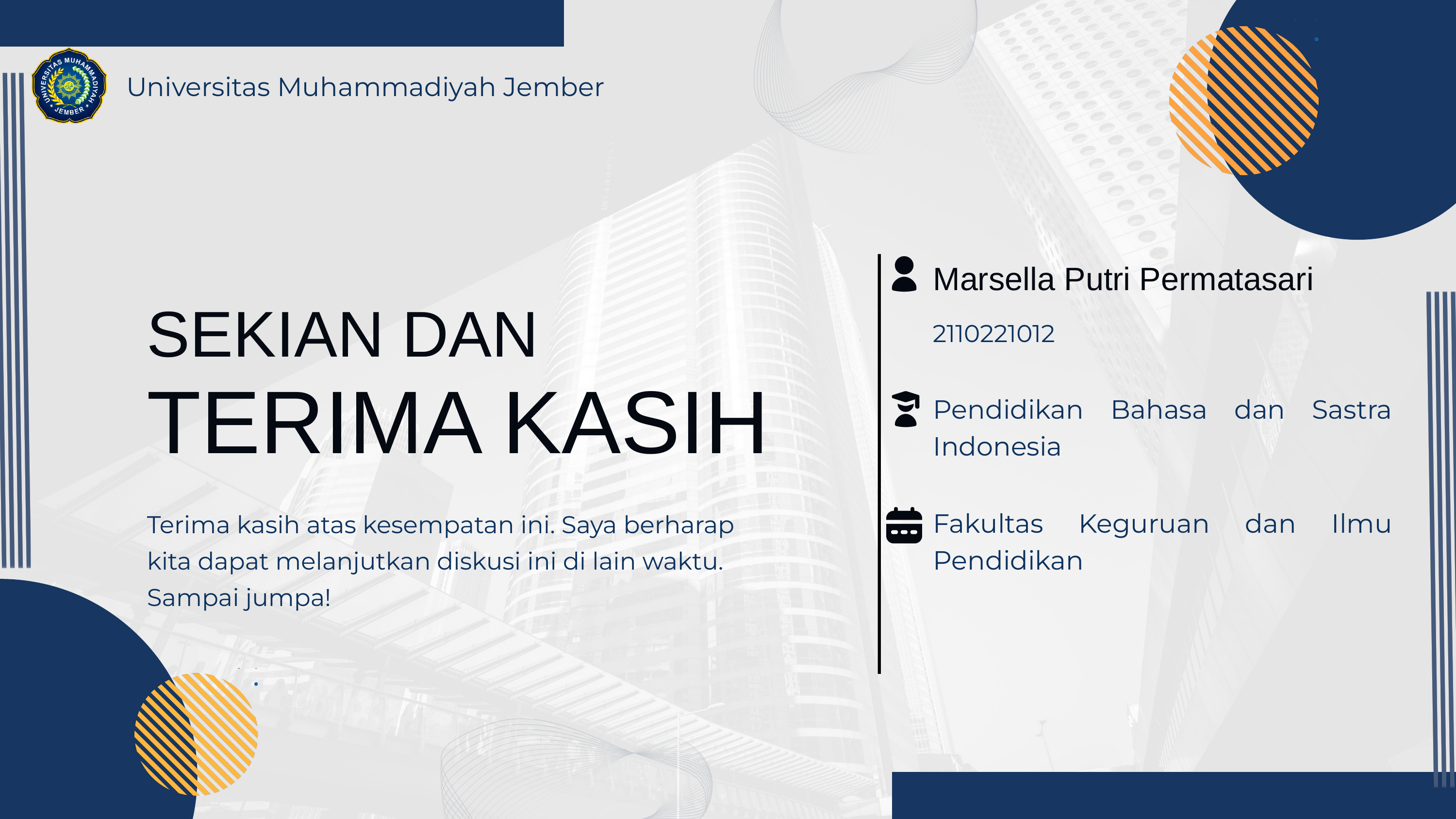

Universitas Muhammadiyah Jember
Marsella Putri Permatasari

SEKIAN DAN
2110221012
TERIMA KASIH
Pendidikan Bahasa dan Sastra Indonesia

Fakultas Keguruan dan Ilmu Pendidikan
Terima kasih atas kesempatan ini. Saya berharap kita dapat melanjutkan diskusi ini di lain waktu. Sampai jumpa!